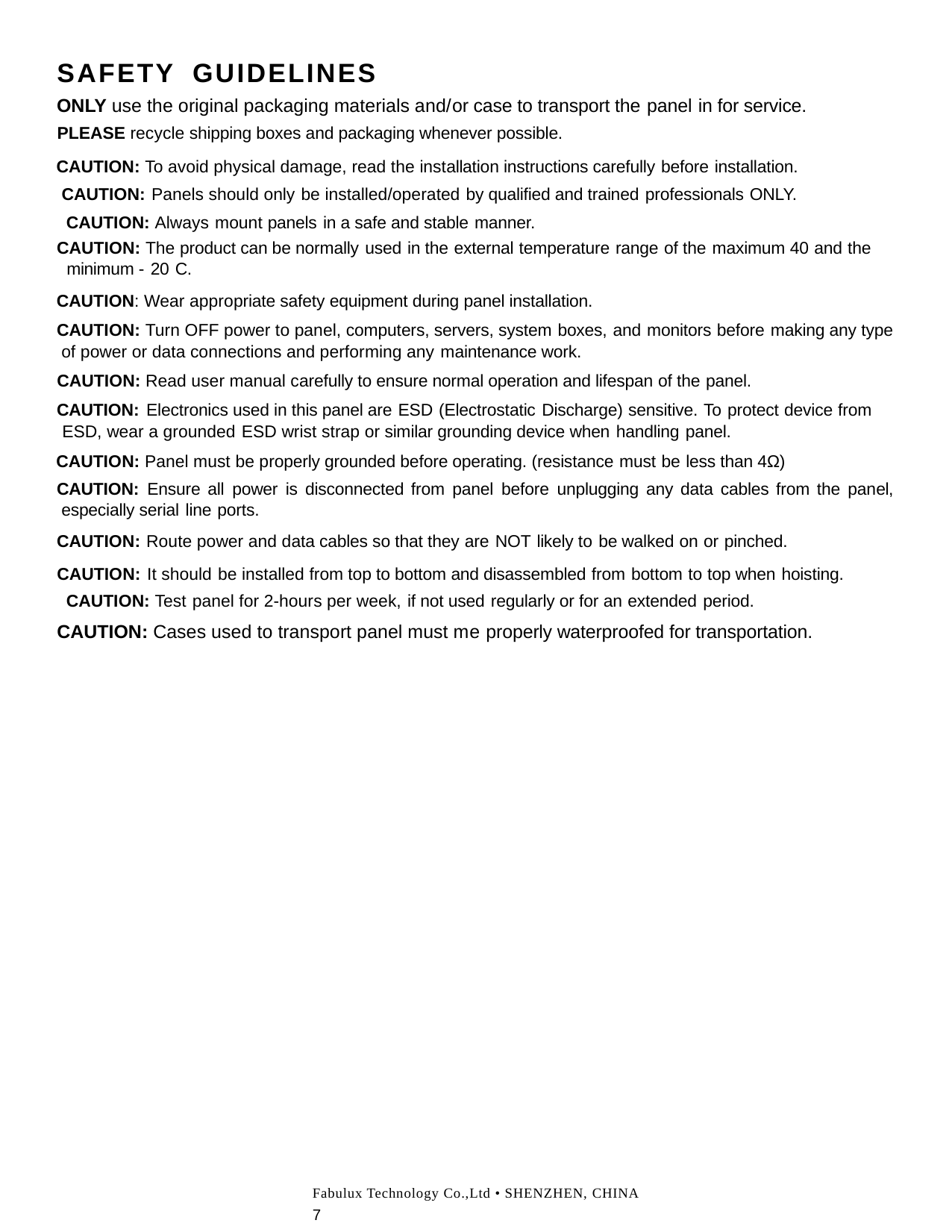

SAFETY  GUIDELINES
ONLY use the original packaging materials and/or case to transport the panel in for service.                  PLEASE recycle shipping boxes and packaging whenever possible.
CAUTION: To avoid physical damage, read the installation instructions carefully before installation.                      CAUTION: Panels should only be installed/operated by qualified and trained professionals ONLY.                       CAUTION: Always mount panels in a safe and stable manner.
CAUTION: The product can be normally used in the external temperature range of the maximum 40 and the       minimum - 20 C.
CAUTION: Wear appropriate safety equipment during panel installation.
CAUTION: Turn OFF power to panel, computers, servers, system boxes, and monitors before making any type  of power or data connections and performing any maintenance work.
CAUTION: Read user manual carefully to ensure normal operation and lifespan of the panel.
CAUTION: Electronics used in this panel are ESD (Electrostatic Discharge) sensitive. To protect device from      ESD, wear a grounded ESD wrist strap or similar grounding device when handling panel.
CAUTION: Panel must be properly grounded before operating. (resistance must be less than 4Ω)
CAUTION: Ensure all power is disconnected from panel before unplugging any data cables from the panel,  especially serial line ports.
CAUTION: Route power and data cables so that they are NOT likely to be walked on or pinched.
CAUTION: It should be installed from top to bottom and disassembled from bottom to top when hoisting.             CAUTION: Test panel for 2-hours per week, if not used regularly or for an extended period.

CAUTION: Cases used to transport panel must me properly waterproofed for transportation.

Fabulux Technology Co.,Ltd • SHENZHEN, CHINA                                                                   7